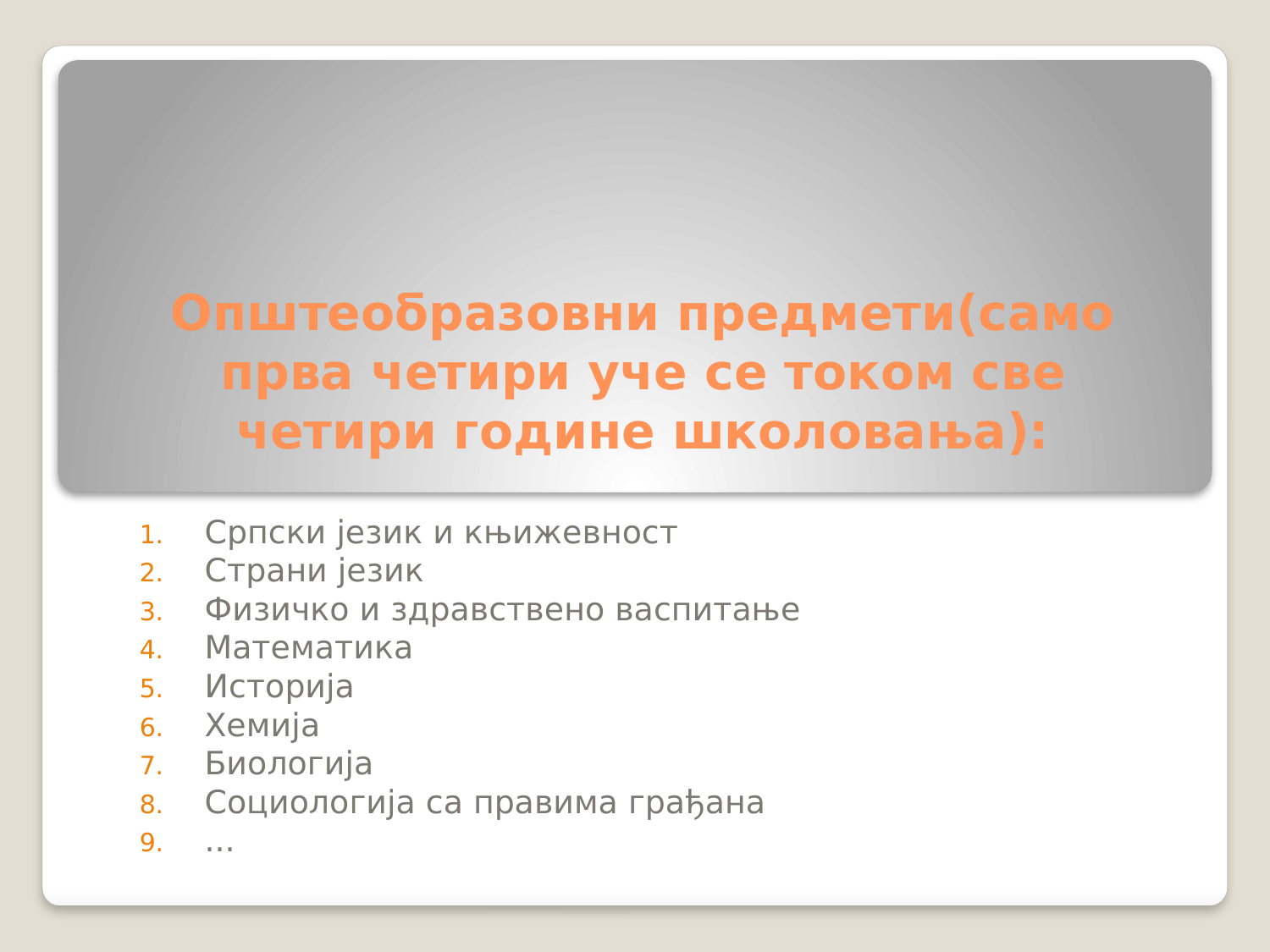

# Општеобразовни предмети(само прва четири уче се током све четири године школовања):
Српски језик и књижевност
Страни језик
Физичко и здравствено васпитање
Математика
Историја
Хемија
Биологија
Социологија са правима грађана
...